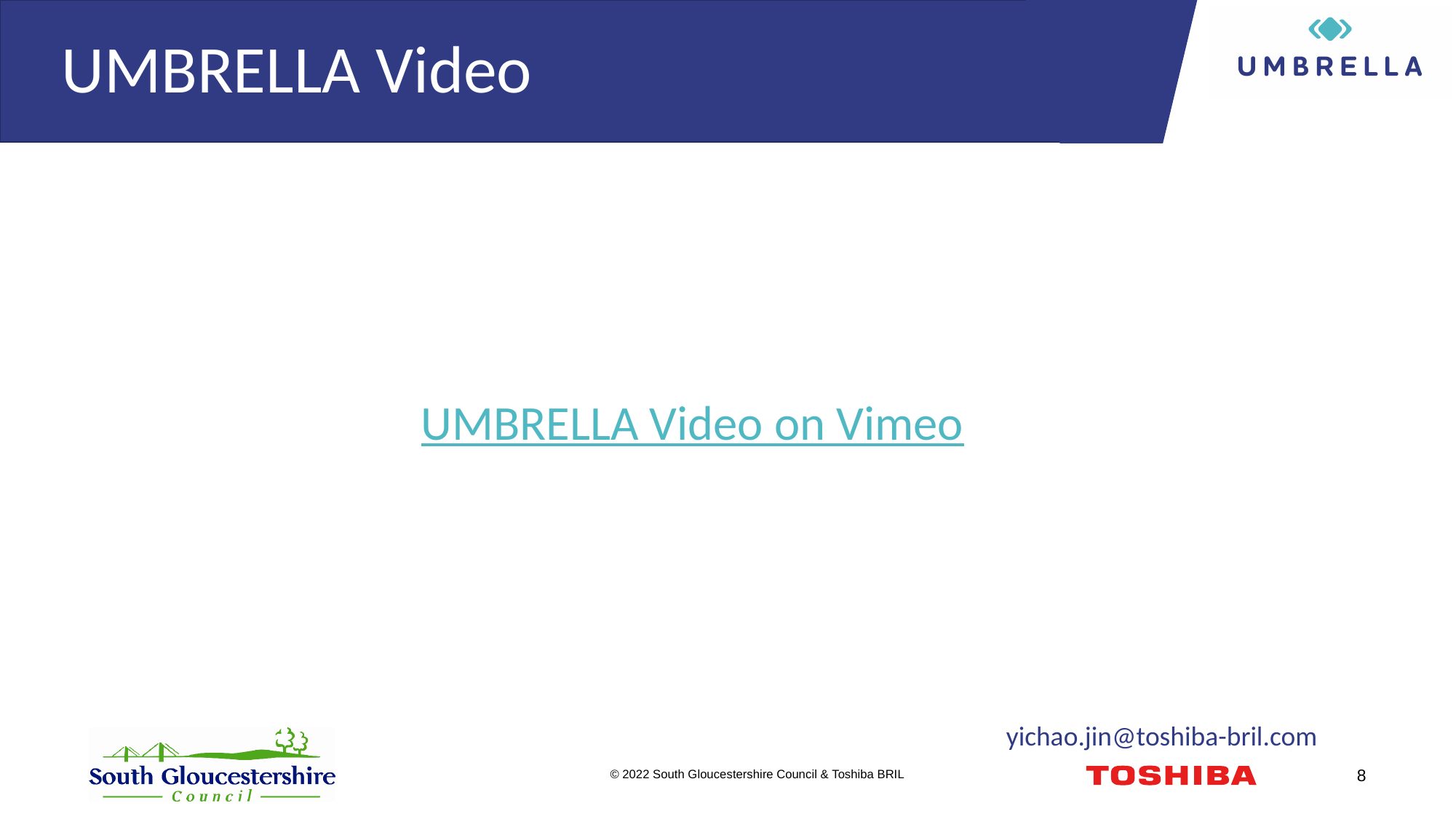

# UMBRELLA Video
UMBRELLA Video on Vimeo
yichao.jin@toshiba-bril.com